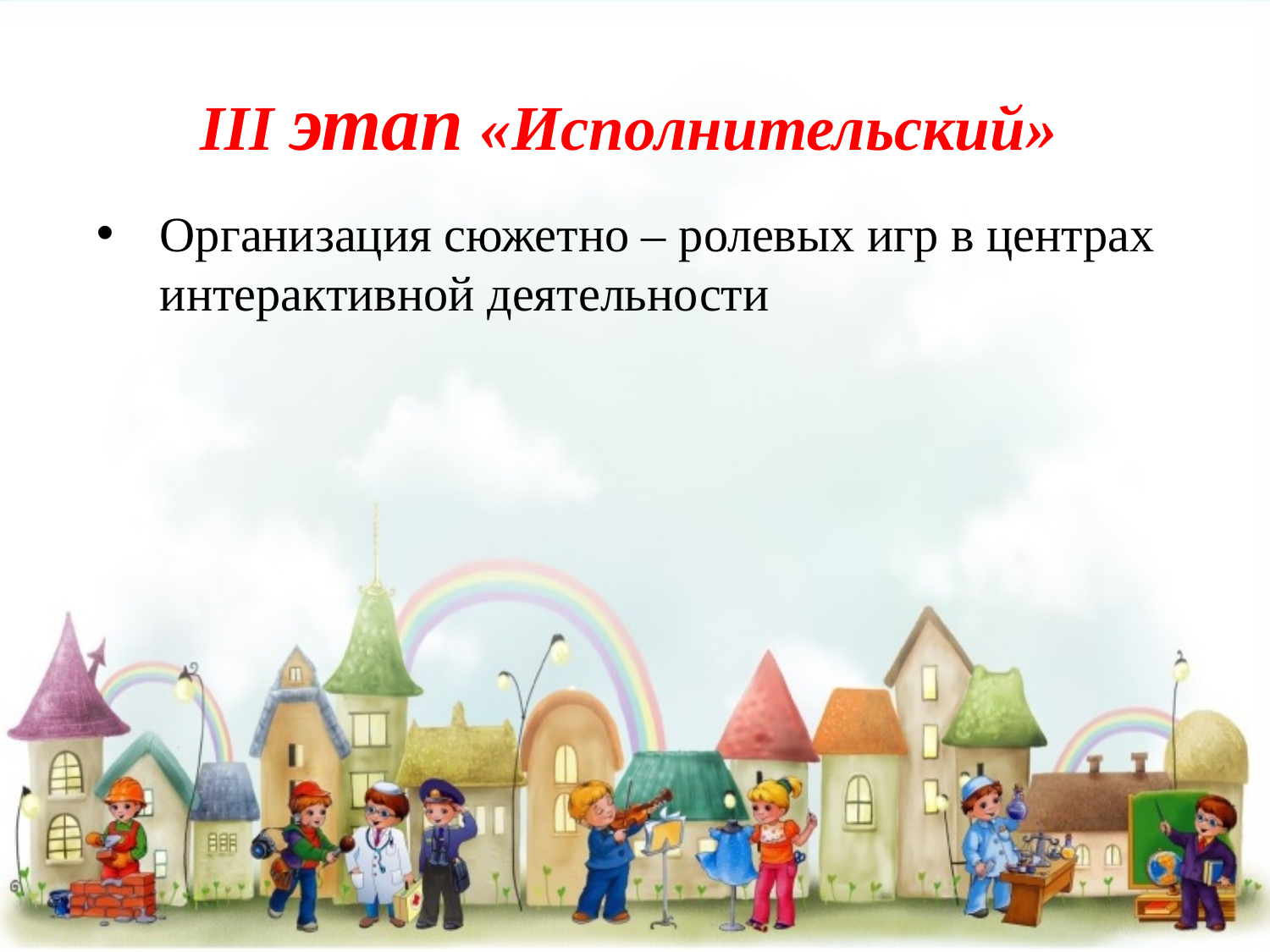

III этап «Исполнительский»
Организация сюжетно – ролевых игр в центрах интерактивной деятельности